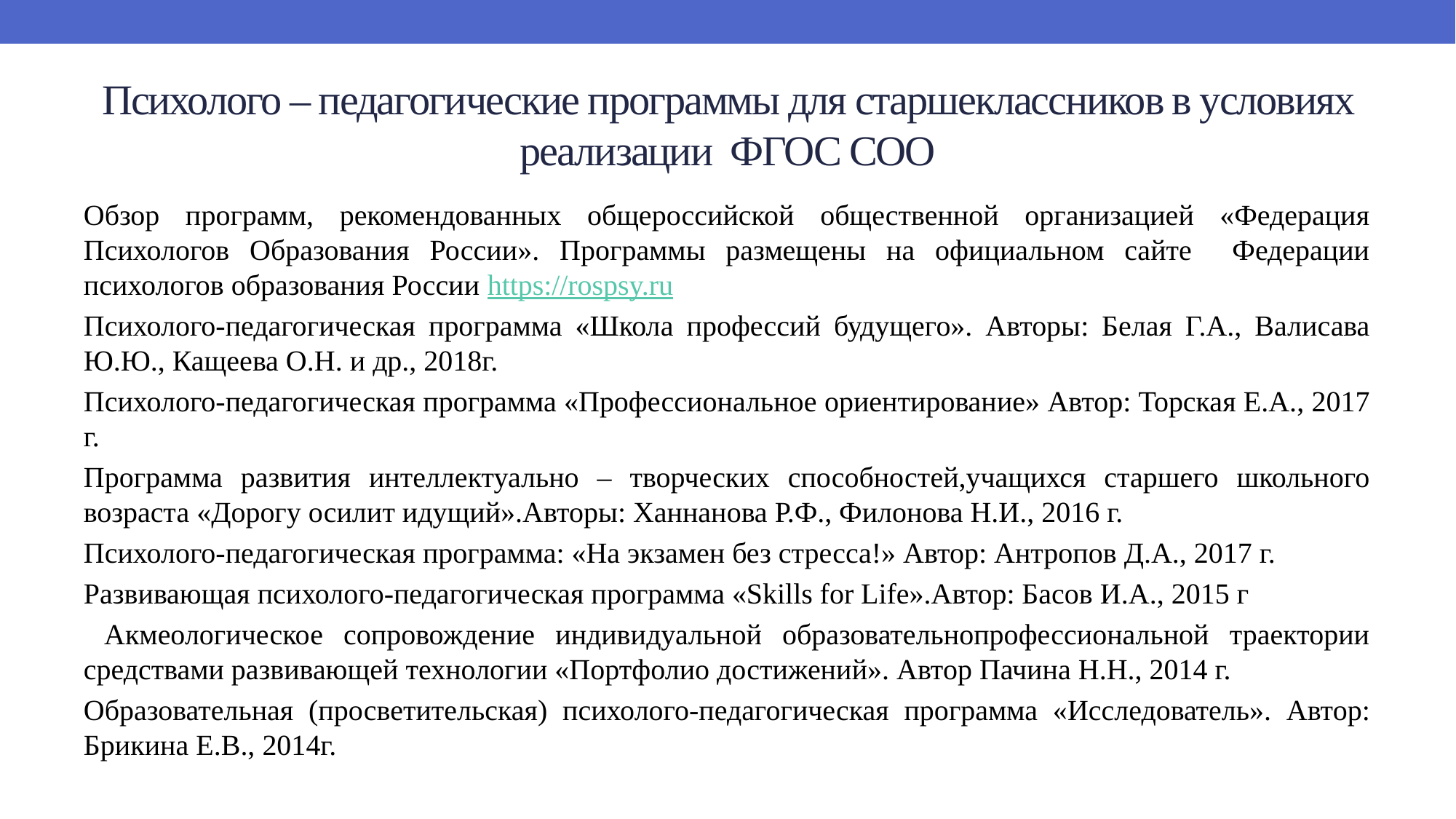

# Психолого – педагогические программы для старшеклассников в условиях реализации  ФГОС СОО
Обзор программ, рекомендованных общероссийской общественной организацией «Федерация Психологов Образования России». Программы размещены на официальном сайте  Федерации психологов образования России https://rospsy.ru
Психолого-педагогическая программа «Школа профессий будущего». Авторы: Белая Г.А., Валисава Ю.Ю., Кащеева О.Н. и др., 2018г.
Психолого-педагогическая программа «Профессиональное ориентирование» Автор: Торская Е.А., 2017 г.
Программа развития интеллектуально – творческих способностей,учащихся старшего школьного возраста «Дорогу осилит идущий».Авторы: Ханнанова Р.Ф., Филонова Н.И., 2016 г.
Психолого-педагогическая программа: «На экзамен без стресса!» Автор: Антропов Д.А., 2017 г.
Развивающая психолого-педагогическая программа «Skills for Life».Автор: Басов И.А., 2015 г
 Акмеологическое сопровождение индивидуальной образовательнопрофессиональной траектории средствами развивающей технологии «Портфолио достижений». Автор Пачина Н.Н., 2014 г.
Образовательная (просветительская) психолого-педагогическая программа «Исследователь». Автор: Брикина Е.В., 2014г.